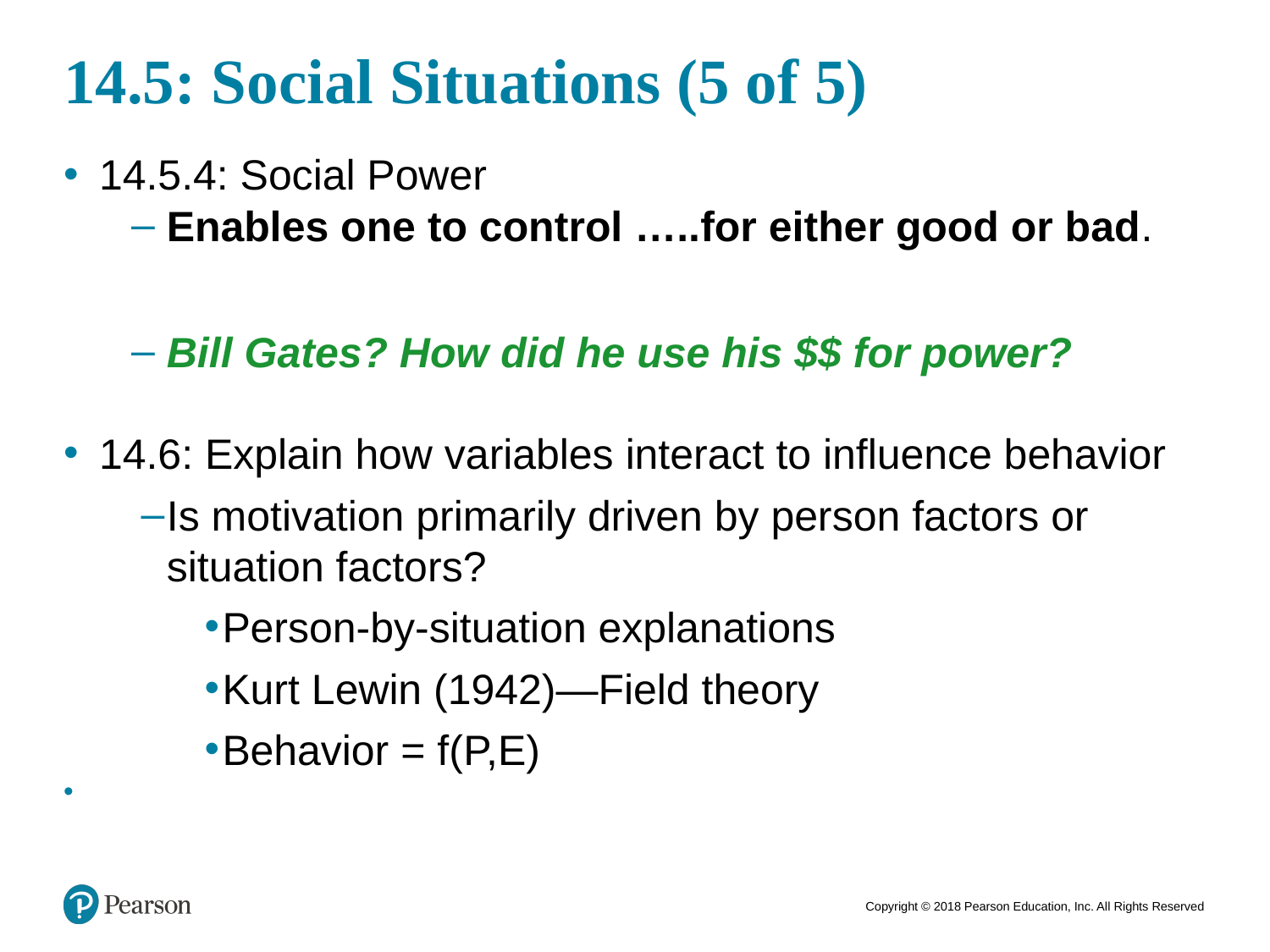

# 14.5: Social Situations (5 of 5)
14.5.4: Social Power
Enables one to control …..for either good or bad.

Bill Gates? How did he use his $$ for power?

14.6: Explain how variables interact to influence behavior
Is motivation primarily driven by person factors or situation factors?
Person-by-situation explanations
Kurt Lewin (1942)—Field theory
Behavior = f(P,E)